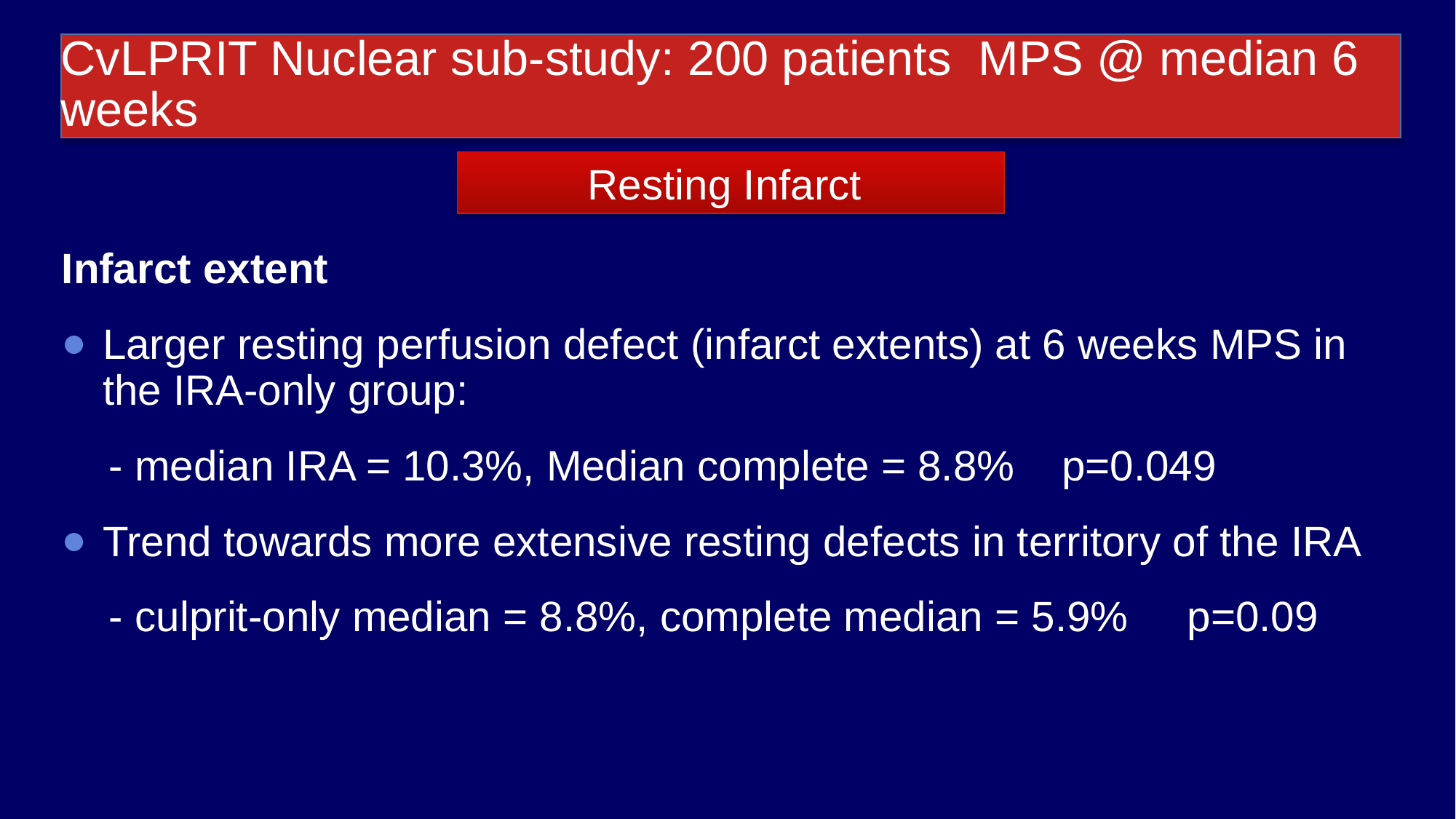

# CvLPRIT Nuclear sub-study: 200 patients  MPS @ median 6 weeks
Resting Infarct
Infarct extent
Larger resting perfusion defect (infarct extents) at 6 weeks MPS in the IRA-only group:
    - median IRA = 10.3%, Median complete = 8.8%    p=0.049
Trend towards more extensive resting defects in territory of the IRA
    - culprit-only median = 8.8%, complete median = 5.9%     p=0.09